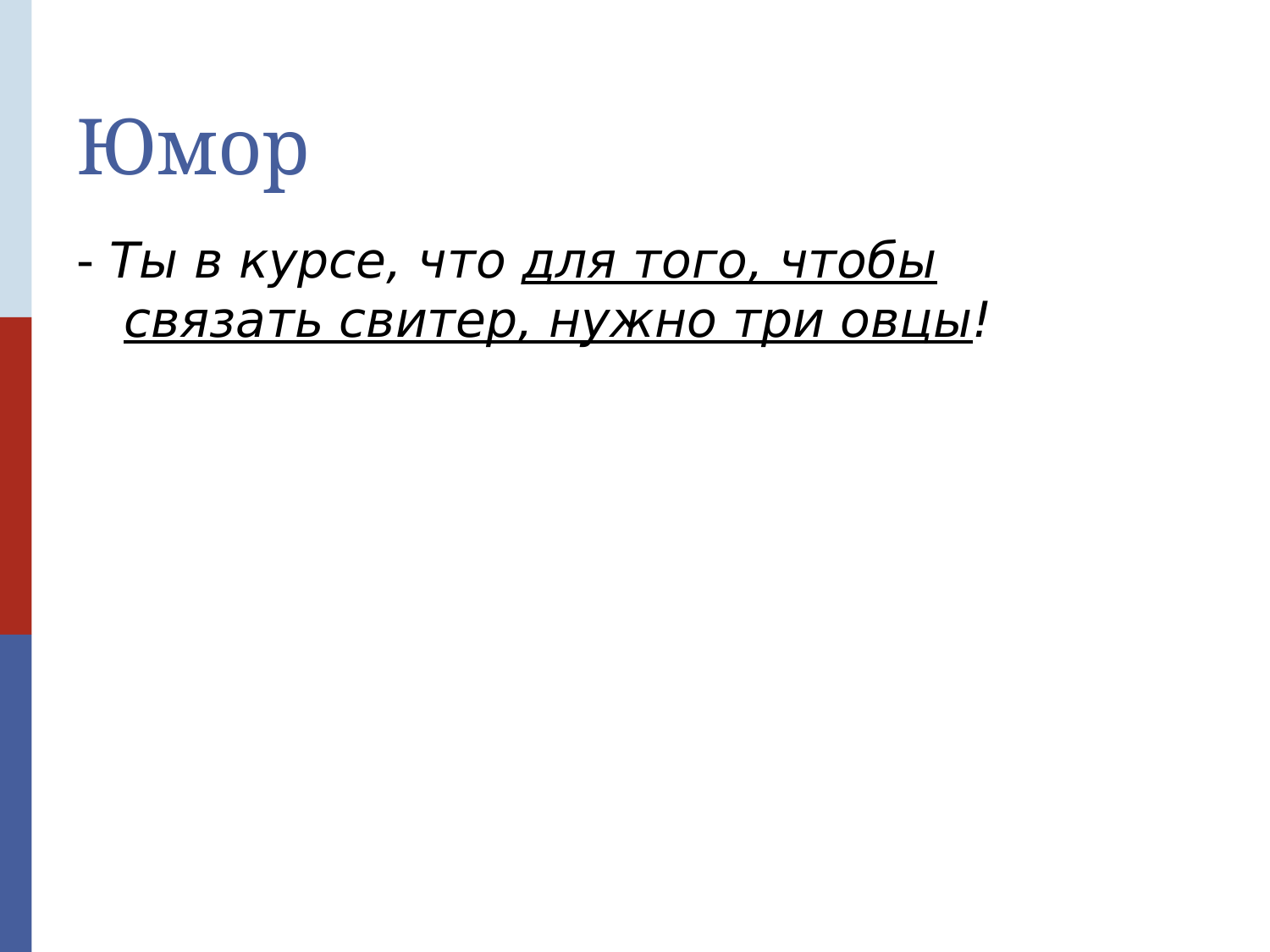

# Юмор
- Ты в курсе, что для того, чтобы связать свитер, нужно три овцы!